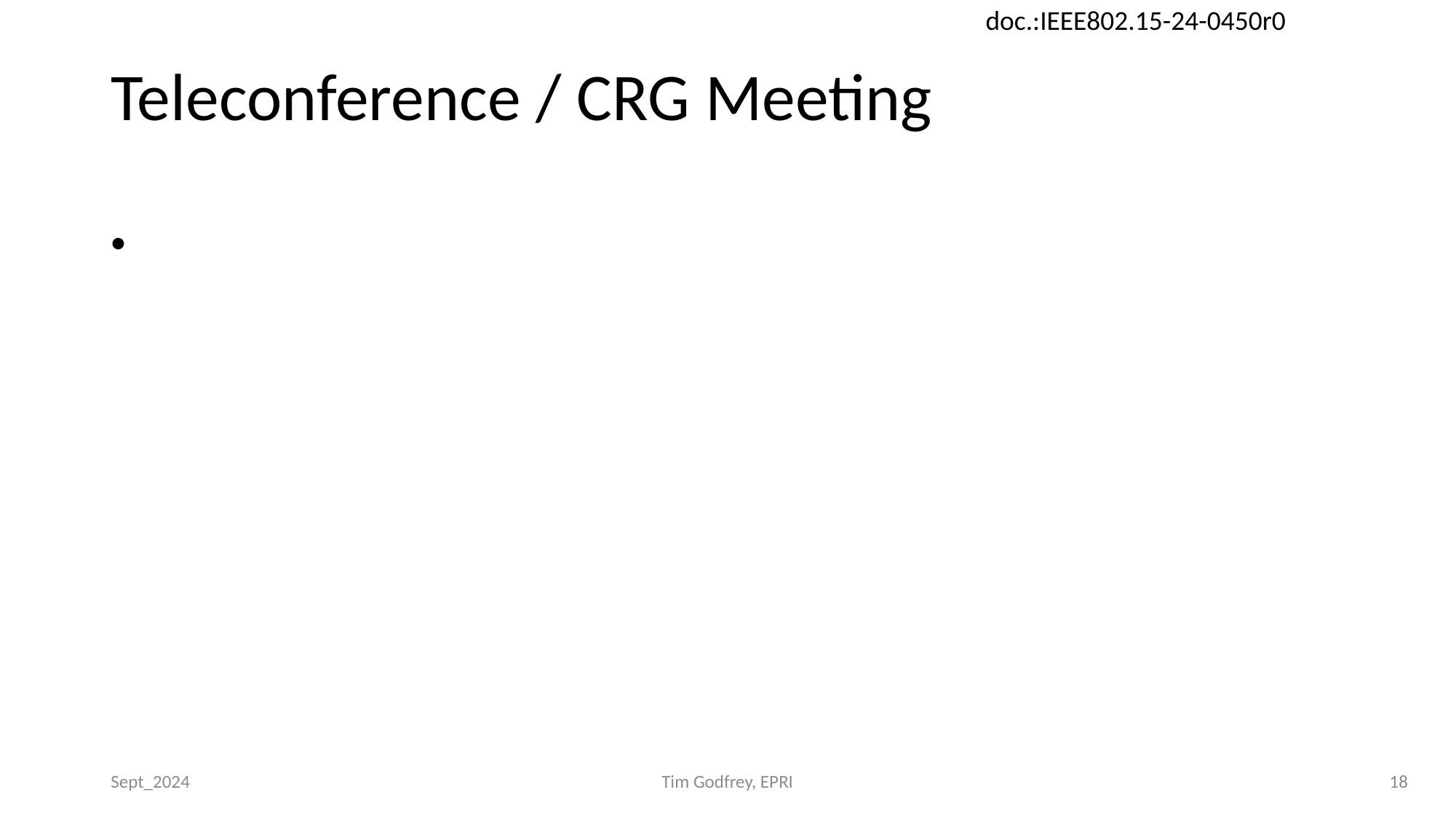

# Teleconference / CRG Meeting

Sept_2024
Tim Godfrey, EPRI
18